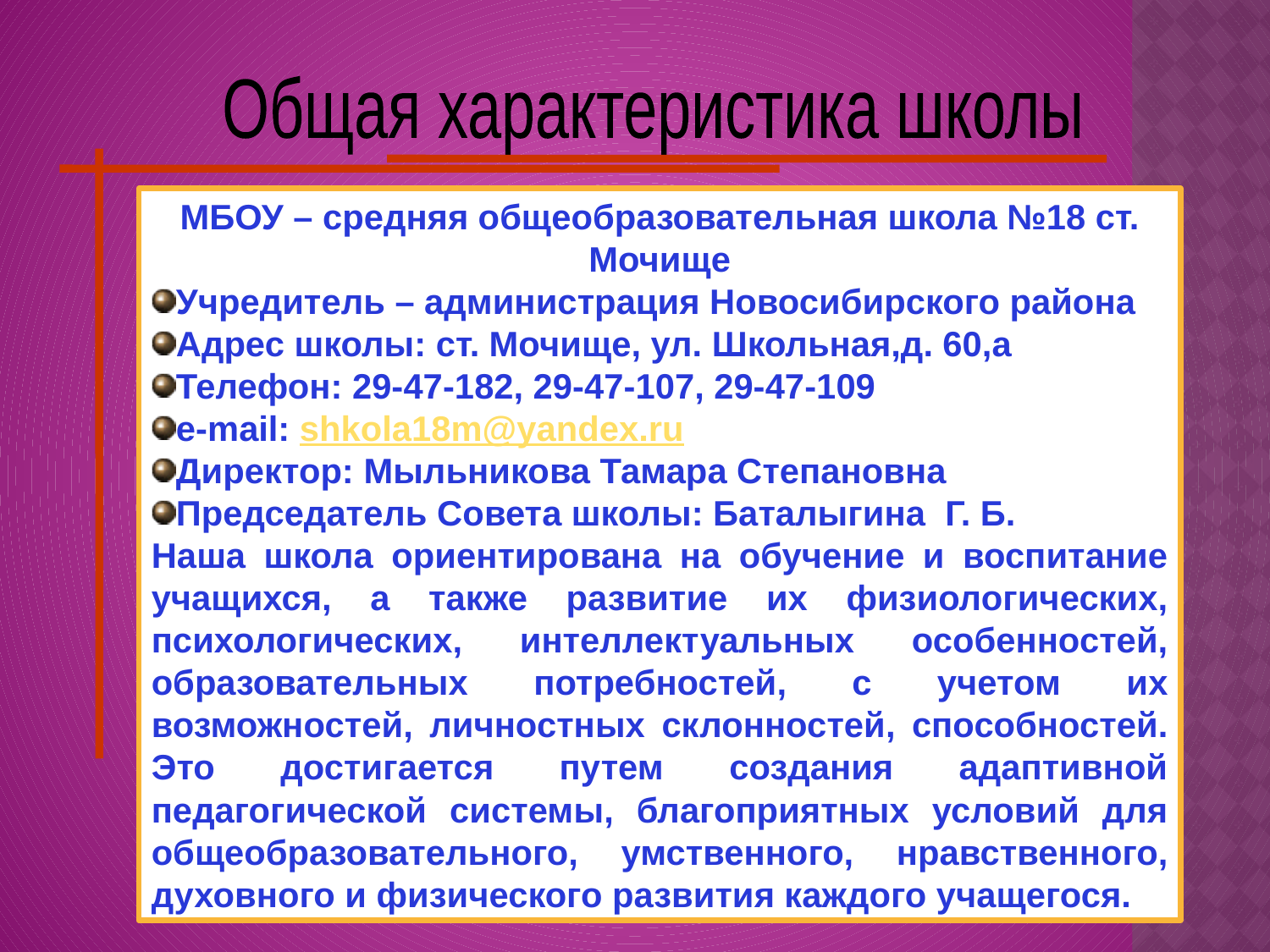

Общая характеристика школы

МБОУ – средняя общеобразовательная школа №18 ст. Мочище
Учредитель – администрация Новосибирского района
Адрес школы: ст. Мочище, ул. Школьная,д. 60,а
Телефон: 29-47-182, 29-47-107, 29-47-109
e-mail: shkola18m@yandex.ru
Директор: Мыльникова Тамара Степановна
Председатель Совета школы: Баталыгина  Г. Б.
Наша школа ориентирована на обучение и воспитание учащихся, а также развитие их физиологических, психологических, интеллектуальных особенностей, образовательных потребностей, с учетом их возможностей, личностных склонностей, способностей. Это достигается путем создания адаптивной педагогической системы, благоприятных условий для общеобразовательного, умственного, нравственного, духовного и физического развития каждого учащегося.